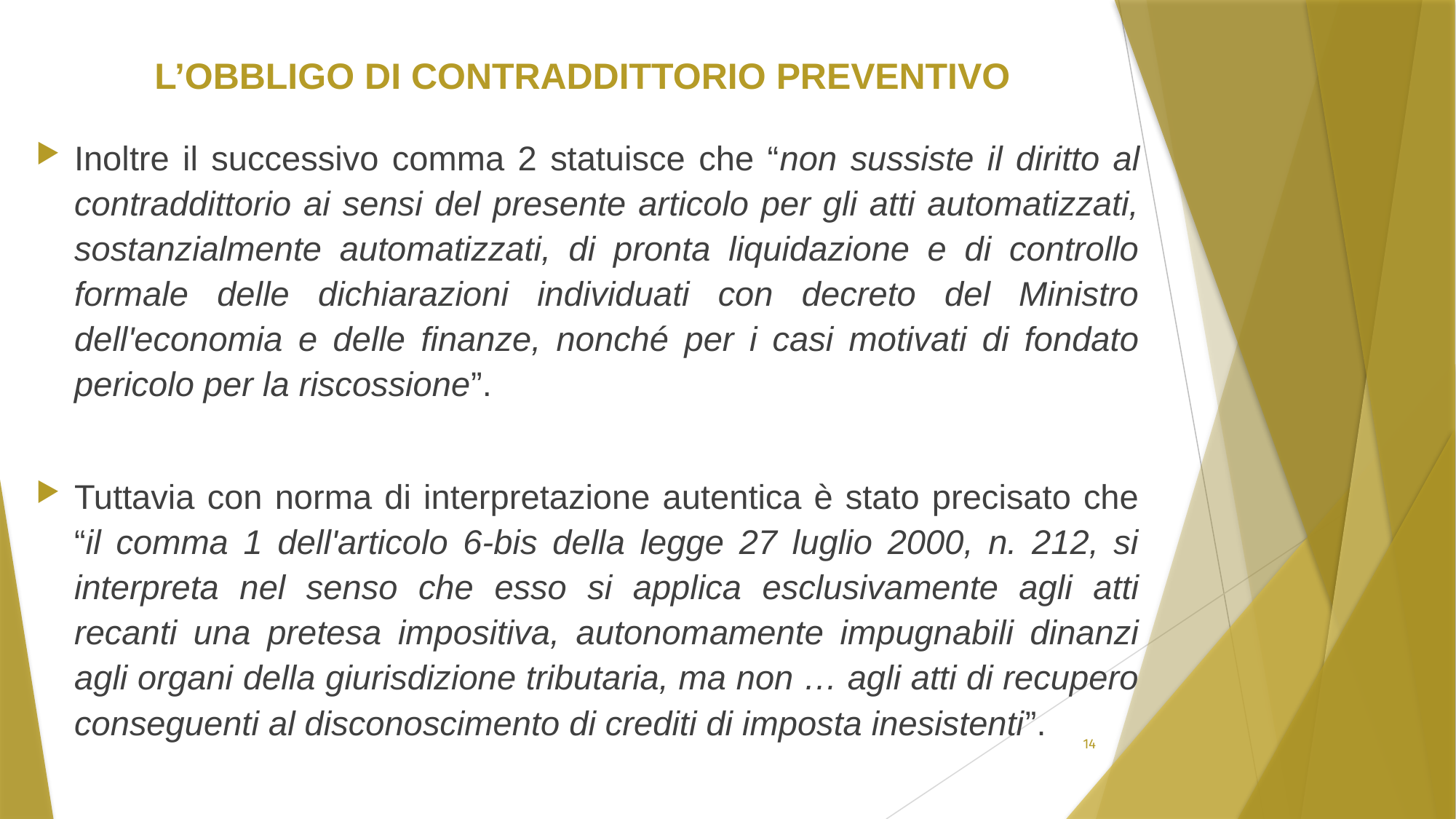

# L’obbligo di contraddittorio preventivo
Inoltre il successivo comma 2 statuisce che “non sussiste il diritto al contraddittorio ai sensi del presente articolo per gli atti automatizzati, sostanzialmente automatizzati, di pronta liquidazione e di controllo formale delle dichiarazioni individuati con decreto del Ministro dell'economia e delle finanze, nonché per i casi motivati di fondato pericolo per la riscossione”.

Tuttavia con norma di interpretazione autentica è stato precisato che “il comma 1 dell'articolo 6-bis della legge 27 luglio 2000, n. 212, si interpreta nel senso che esso si applica esclusivamente agli atti recanti una pretesa impositiva, autonomamente impugnabili dinanzi agli organi della giurisdizione tributaria, ma non … agli atti di recupero conseguenti al disconoscimento di crediti di imposta inesistenti”.
14